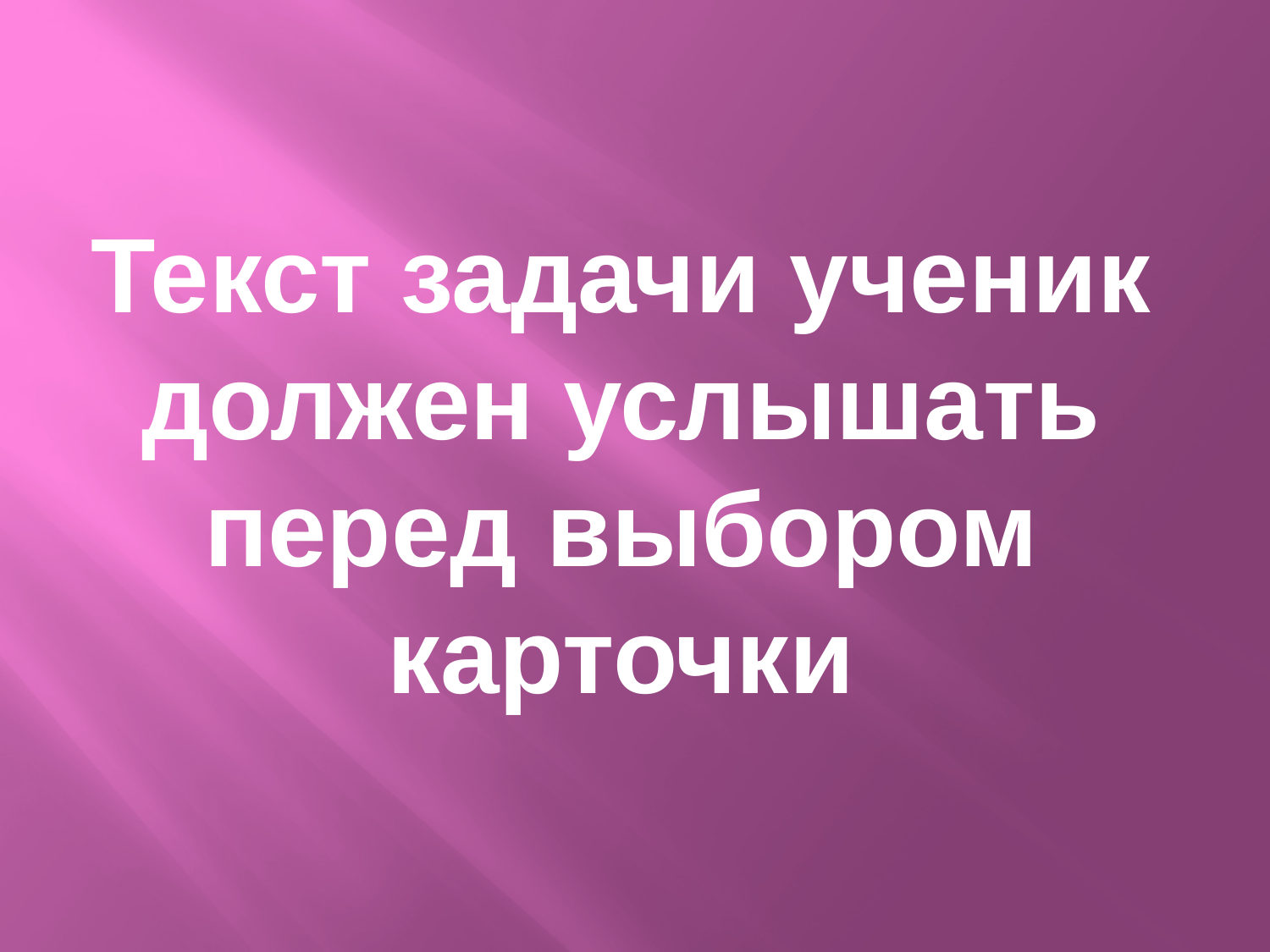

# Текст задачи ученик должен услышать перед выбором карточки